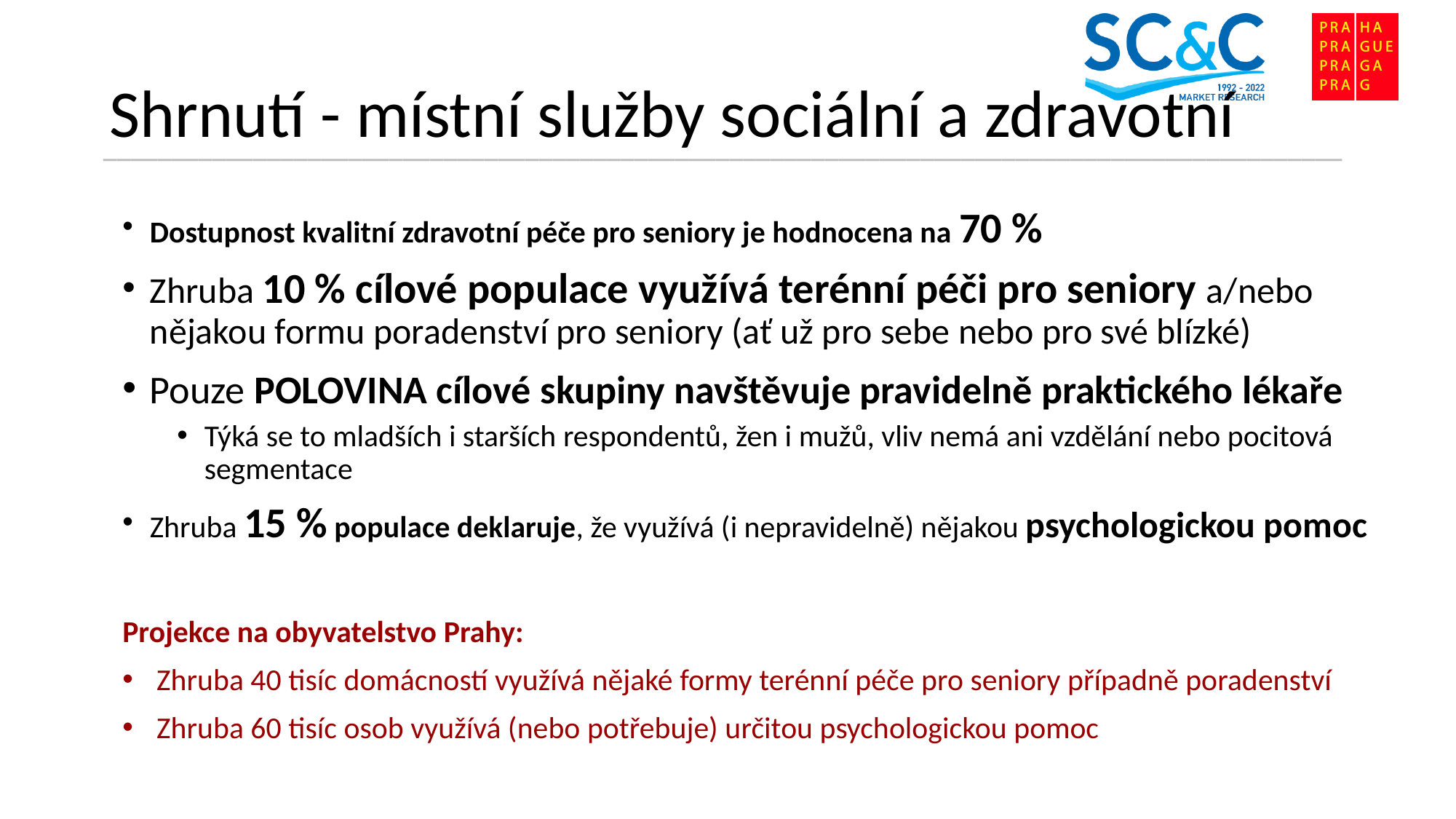

# Shrnutí - místní služby sociální a zdravotní
Dostupnost kvalitní zdravotní péče pro seniory je hodnocena na 70 %
Zhruba 10 % cílové populace využívá terénní péči pro seniory a/nebo nějakou formu poradenství pro seniory (ať už pro sebe nebo pro své blízké)
Pouze POLOVINA cílové skupiny navštěvuje pravidelně praktického lékaře
Týká se to mladších i starších respondentů, žen i mužů, vliv nemá ani vzdělání nebo pocitová segmentace
Zhruba 15 % populace deklaruje, že využívá (i nepravidelně) nějakou psychologickou pomoc

Projekce na obyvatelstvo Prahy:
Zhruba 40 tisíc domácností využívá nějaké formy terénní péče pro seniory případně poradenství
Zhruba 60 tisíc osob využívá (nebo potřebuje) určitou psychologickou pomoc